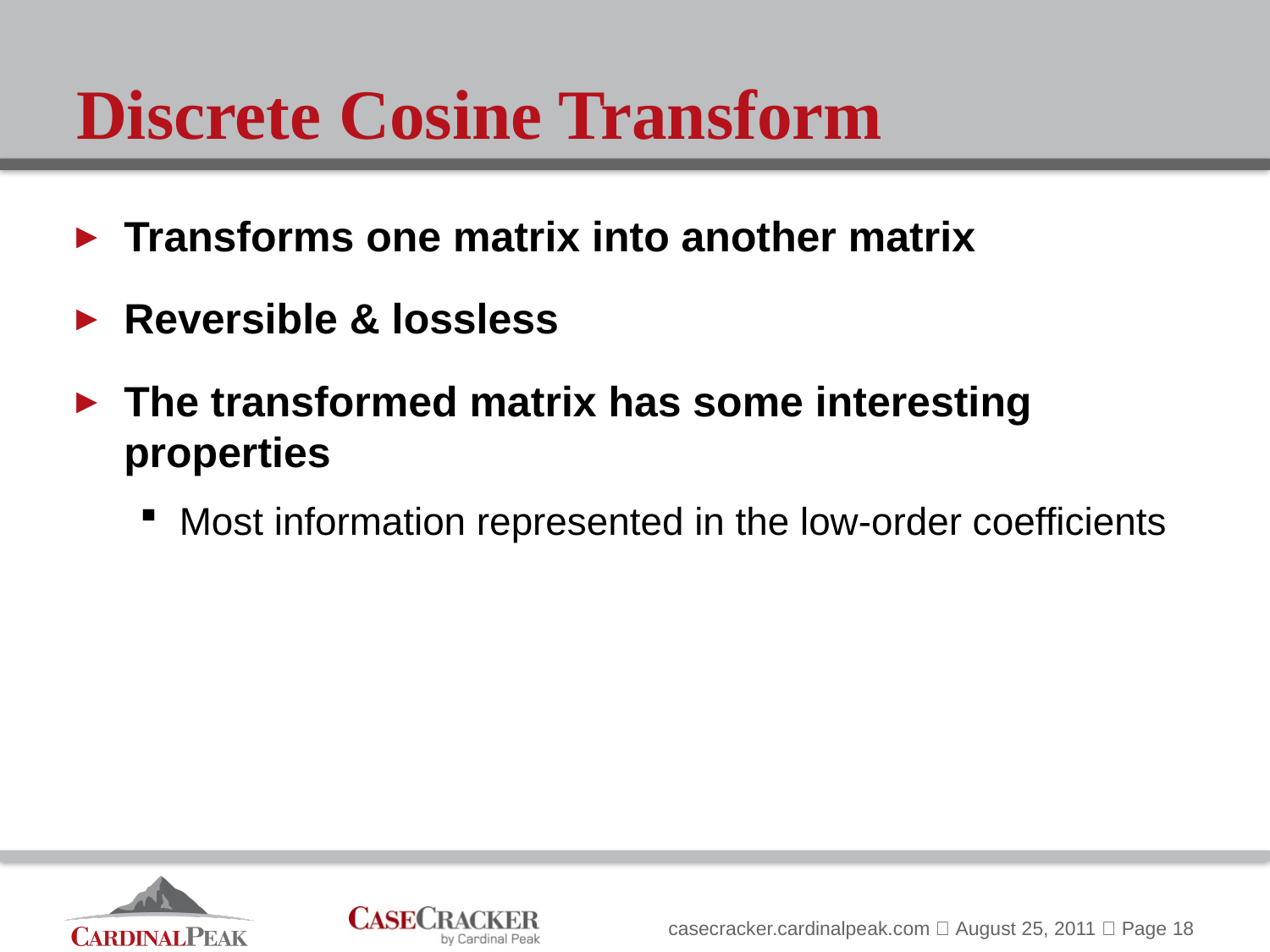

# Discrete Cosine Transform
Transforms one matrix into another matrix
Reversible & lossless
The transformed matrix has some interesting properties
Most information represented in the low-order coefficients